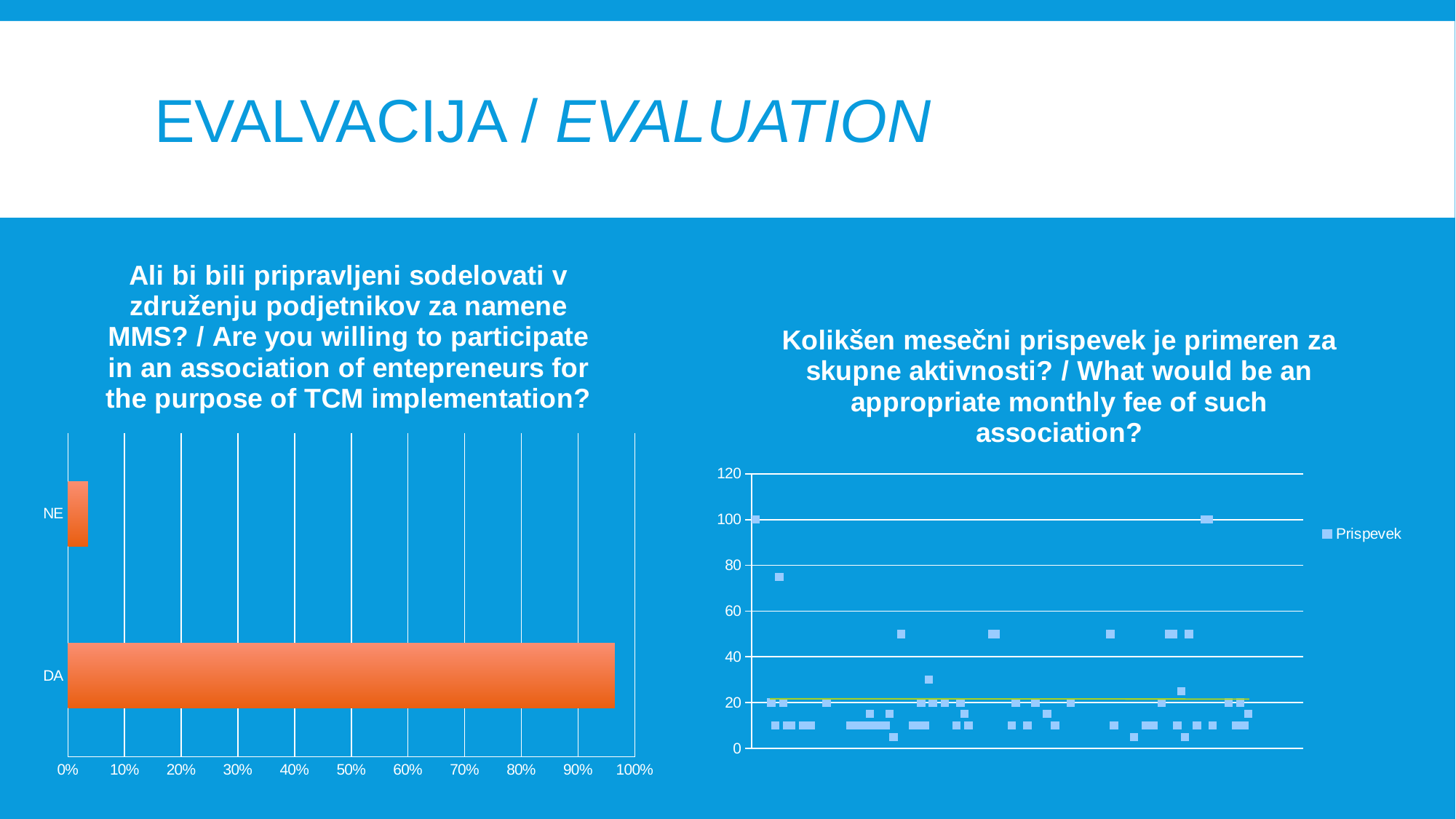

# EVALVACIJA / evaluation

### Chart: Ali bi bili pripravljeni sodelovati v združenju podjetnikov za namene MMS? / Are you willing to participate in an association of entepreneurs for the purpose of TCM implementation?

| Category |  |
|---|---|
| DA | 0.9646017699115044 |
| NE | 0.035398230088495575 |

### Chart: Kolikšen mesečni prispevek je primeren za skupne aktivnosti? / What would be an appropriate monthly fee of such association?

| Category |  |
|---|---|